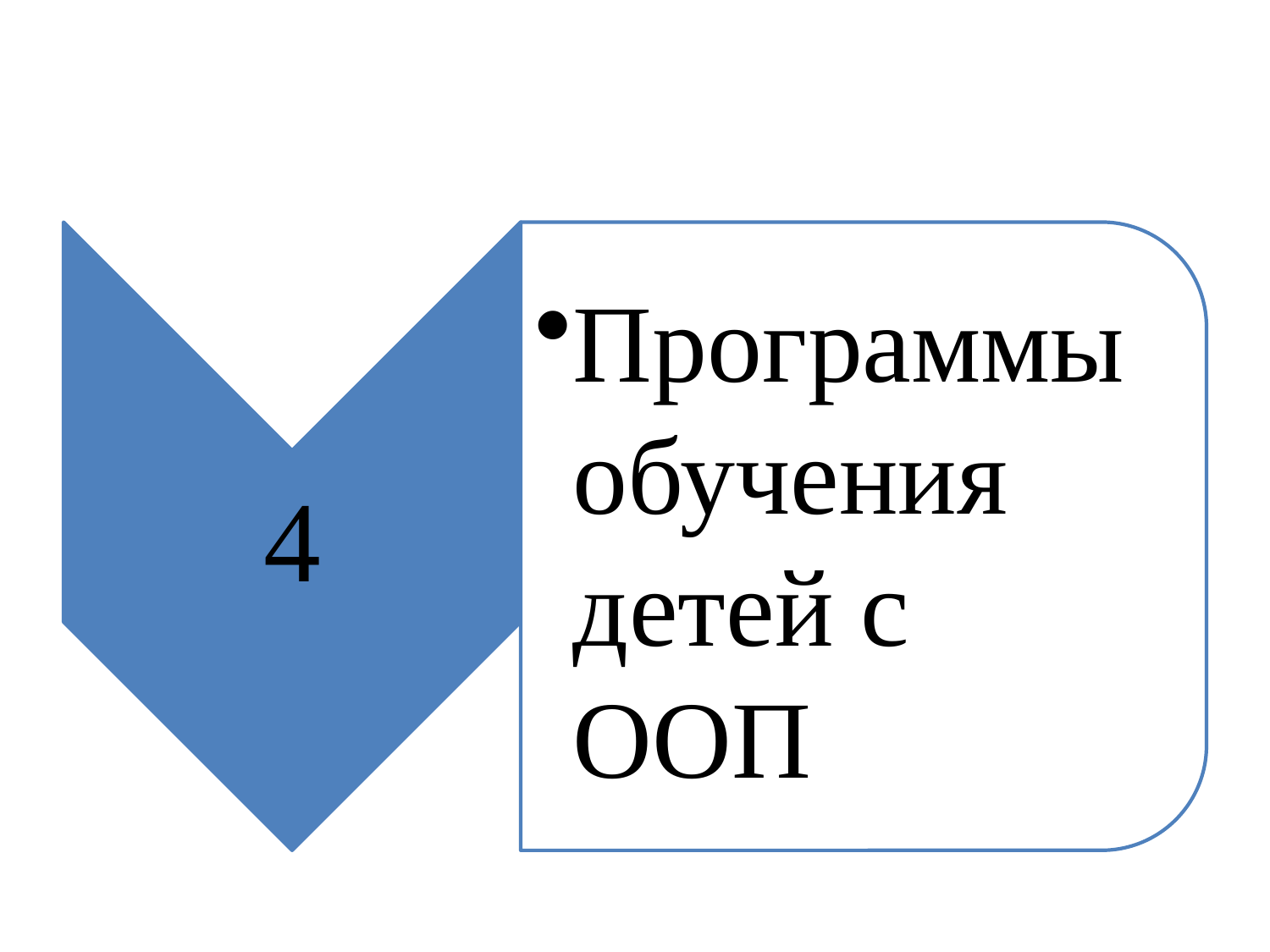

#
4
Программы обучения детей с ООП